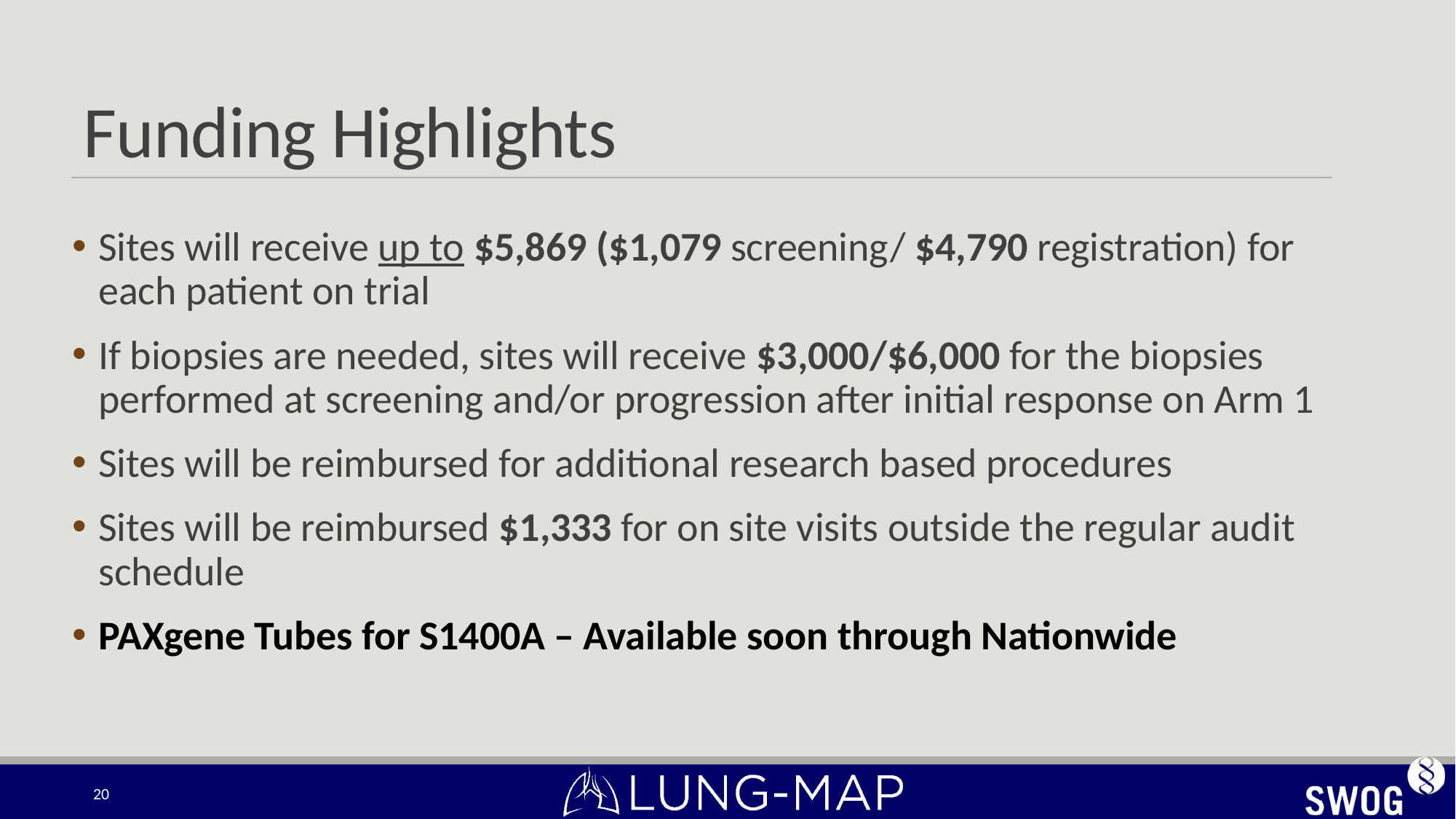

# Funding Highlights
Sites will receive up to $5,869 ($1,079 screening/ $4,790 registration) for each patient on trial
If biopsies are needed, sites will receive $3,000/$6,000 for the biopsies performed at screening and/or progression after initial response on Arm 1
Sites will be reimbursed for additional research based procedures
Sites will be reimbursed $1,333 for on site visits outside the regular audit schedule
PAXgene Tubes for S1400A – Available soon through Nationwide
20